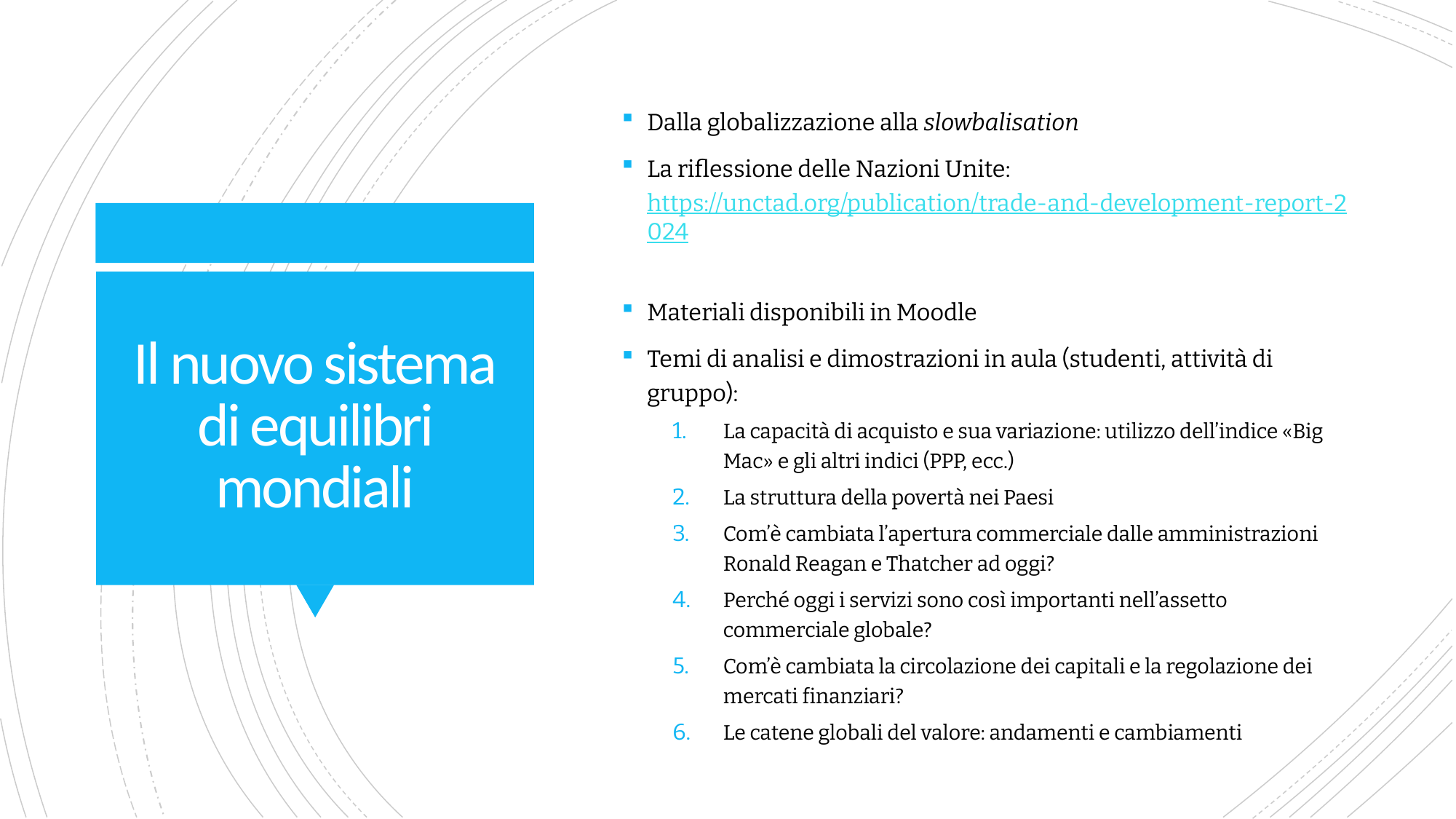

Dalla globalizzazione alla slowbalisation
La riflessione delle Nazioni Unite: https://unctad.org/publication/trade-and-development-report-2024
Materiali disponibili in Moodle
Temi di analisi e dimostrazioni in aula (studenti, attività di gruppo):
La capacità di acquisto e sua variazione: utilizzo dell’indice «Big Mac» e gli altri indici (PPP, ecc.)
La struttura della povertà nei Paesi
Com’è cambiata l’apertura commerciale dalle amministrazioni Ronald Reagan e Thatcher ad oggi?
Perché oggi i servizi sono così importanti nell’assetto commerciale globale?
Com’è cambiata la circolazione dei capitali e la regolazione dei mercati finanziari?
Le catene globali del valore: andamenti e cambiamenti

# Il nuovo sistema di equilibri mondiali